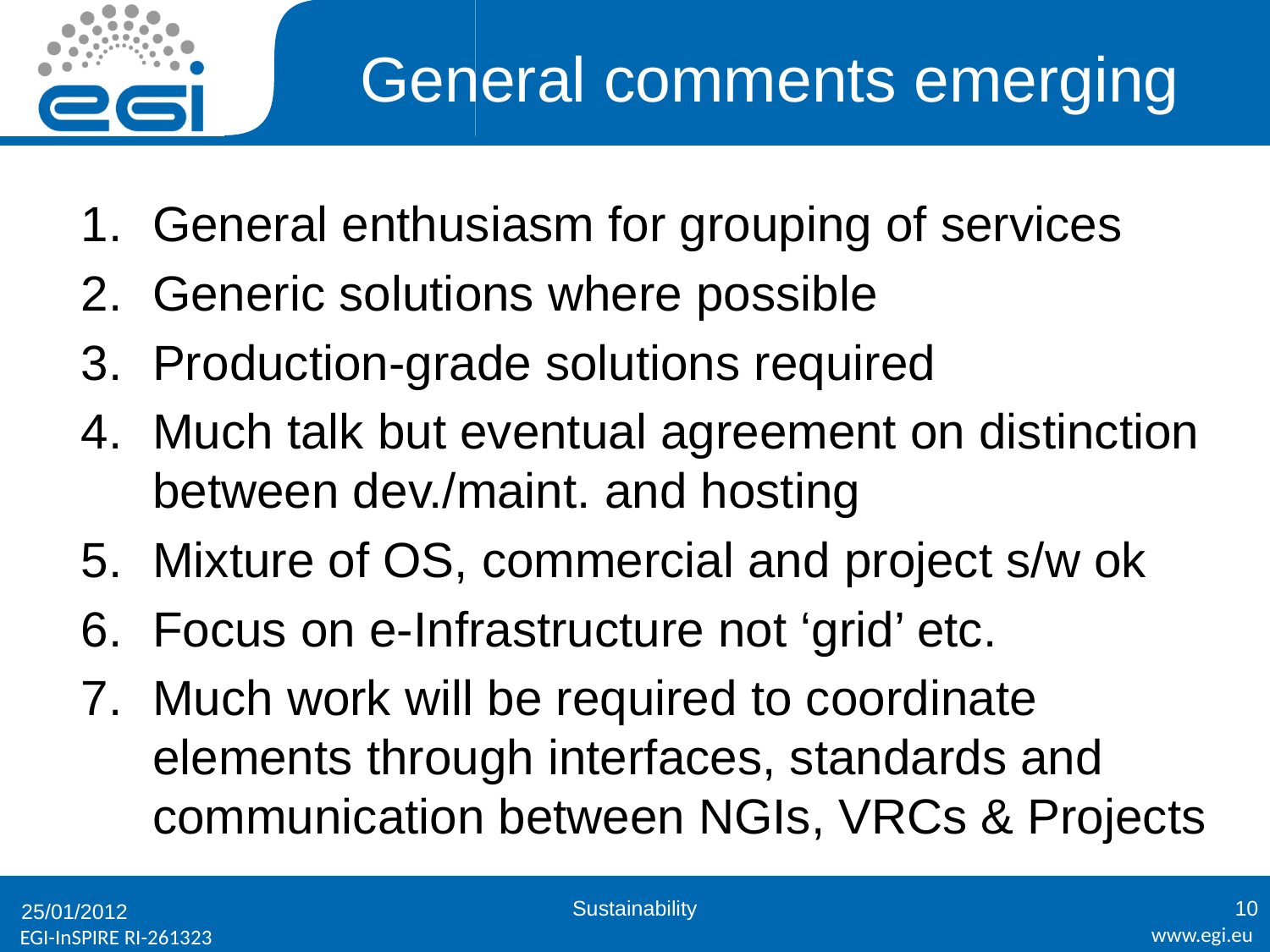

# General comments emerging
General enthusiasm for grouping of services
Generic solutions where possible
Production-grade solutions required
Much talk but eventual agreement on distinction between dev./maint. and hosting
Mixture of OS, commercial and project s/w ok
Focus on e-Infrastructure not ‘grid’ etc.
Much work will be required to coordinate elements through interfaces, standards and communication between NGIs, VRCs & Projects
Sustainability
10
25/01/2012